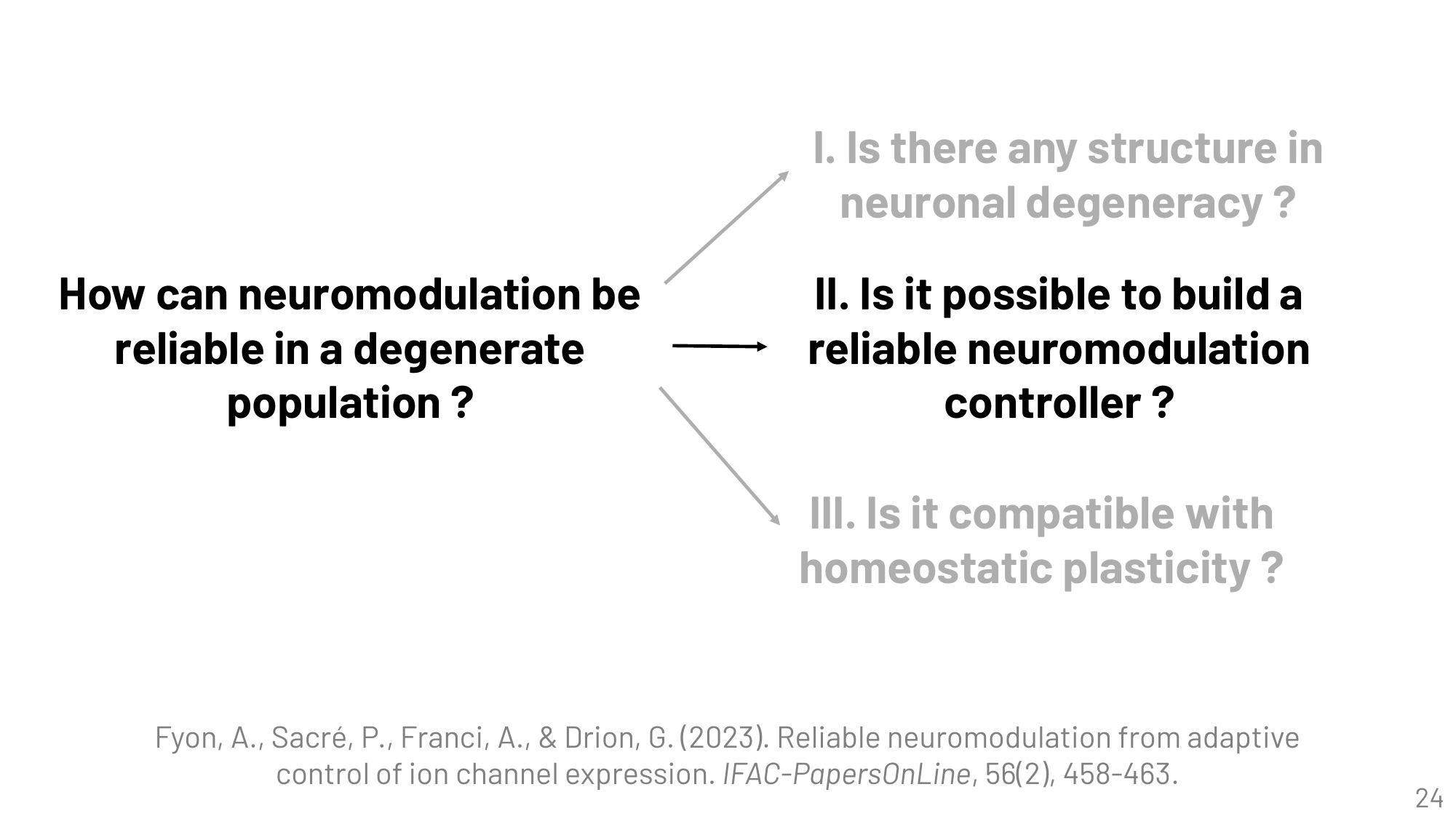

I. Is there any structure in neuronal degeneracy ?
How can neuromodulation be reliable in a degenerate population ?
II. Is it possible to build a reliable neuromodulation controller ?
III. Is it compatible with homeostatic plasticity ?
Fyon, A., Sacré, P., Franci, A., & Drion, G. (2023). Reliable neuromodulation from adaptive control of ion channel expression. IFAC-PapersOnLine, 56(2), 458-463.
24